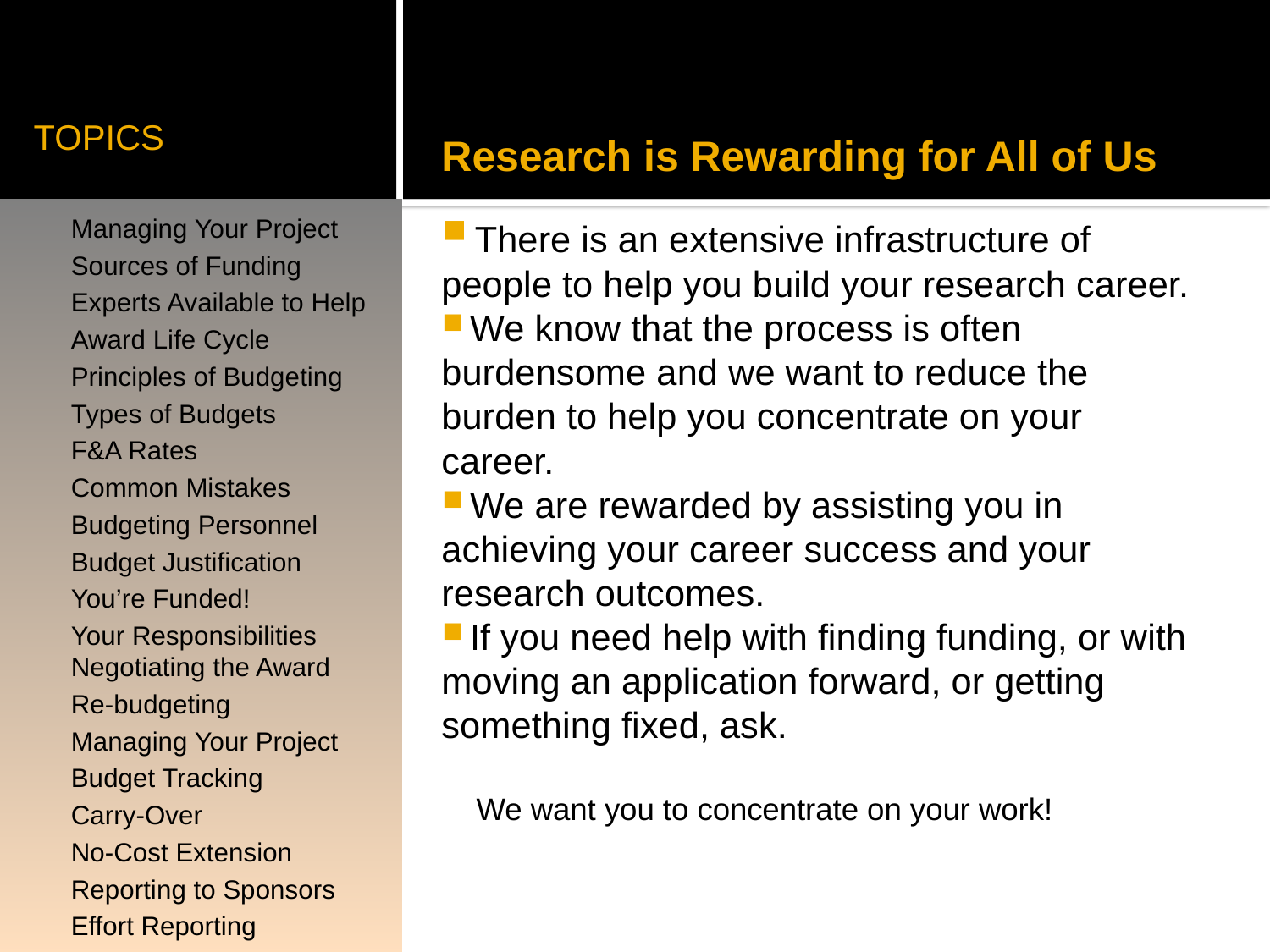

# TOPICS
Research is Rewarding for All of Us

 There is an extensive infrastructure of people to help you build your research career.
 We know that the process is often burdensome and we want to reduce the burden to help you concentrate on your career.
 We are rewarded by assisting you in achieving your career success and your research outcomes.
 If you need help with finding funding, or with moving an application forward, or getting something fixed, ask.

We want you to concentrate on your work!

Managing Your Project
Sources of Funding
Experts Available to Help
Award Life Cycle
Principles of Budgeting
Types of Budgets
F&A Rates
Common Mistakes
Budgeting Personnel
Budget Justification
You’re Funded!
Your Responsibilities Negotiating the Award
Re-budgeting
Managing Your Project
Budget Tracking
Carry-Over
No-Cost Extension
Reporting to Sponsors
Effort Reporting